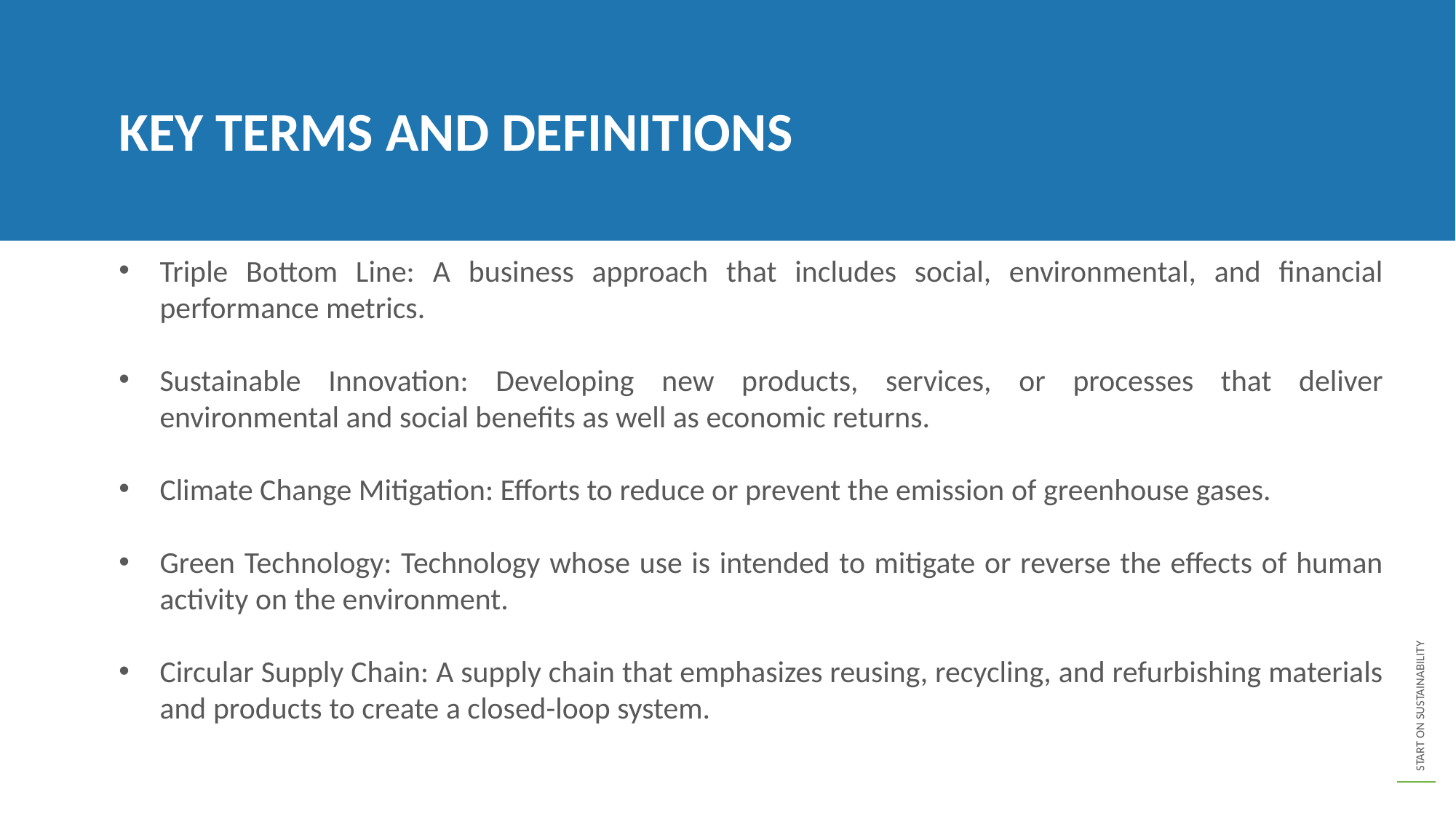

KEY TERMS AND DEFINITIONS
Triple Bottom Line: A business approach that includes social, environmental, and financial performance metrics.

Sustainable Innovation: Developing new products, services, or processes that deliver environmental and social benefits as well as economic returns.

Climate Change Mitigation: Efforts to reduce or prevent the emission of greenhouse gases.

Green Technology: Technology whose use is intended to mitigate or reverse the effects of human activity on the environment.

Circular Supply Chain: A supply chain that emphasizes reusing, recycling, and refurbishing materials and products to create a closed-loop system.